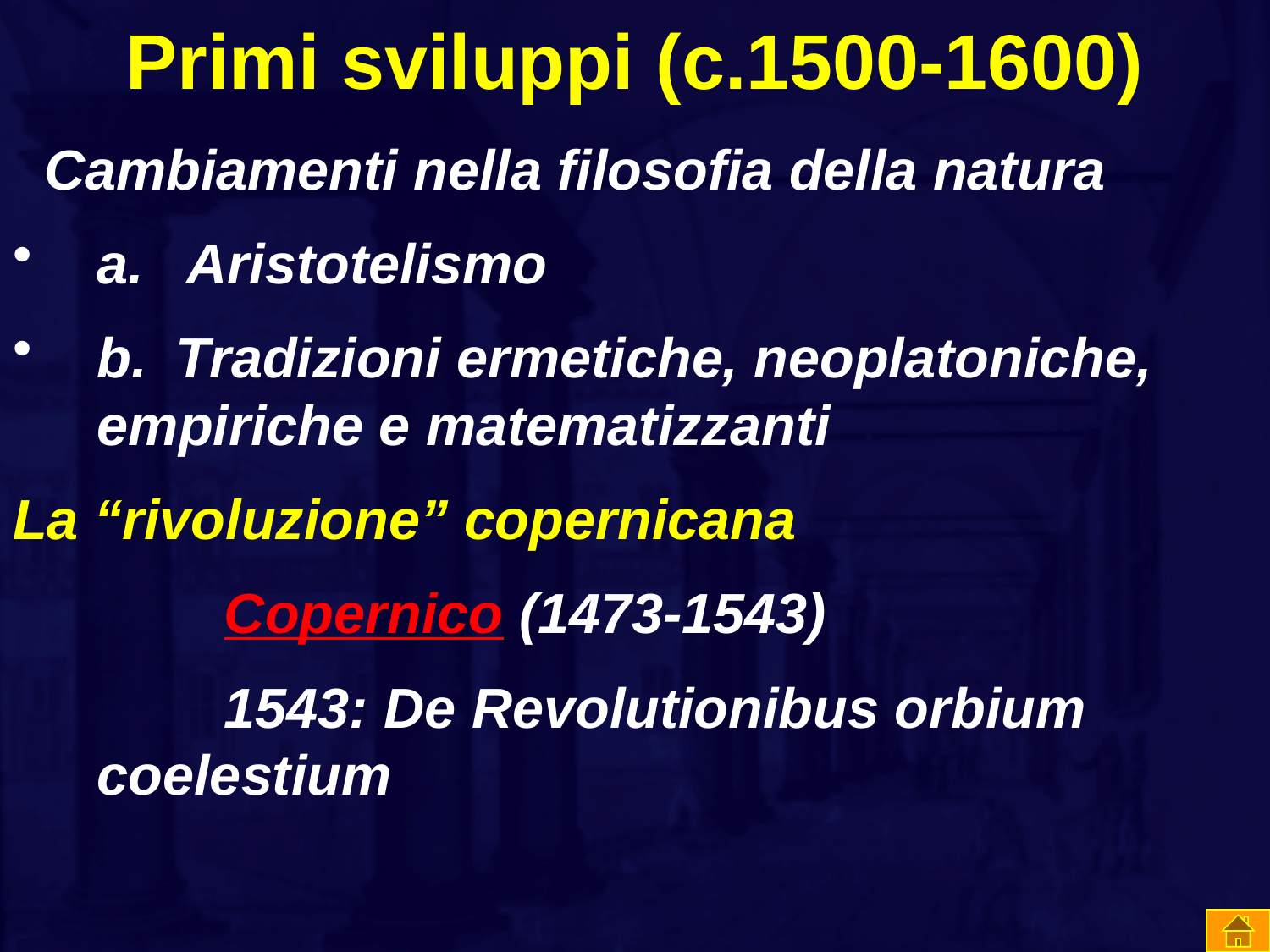

# Primi sviluppi (c.1500-1600)
  Cambiamenti nella filosofia della natura
a.   Aristotelismo
b.  Tradizioni ermetiche, neoplatoniche, empiriche e matematizzanti
La “rivoluzione” copernicana
		Copernico (1473-1543)
		1543: De Revolutionibus orbium coelestium